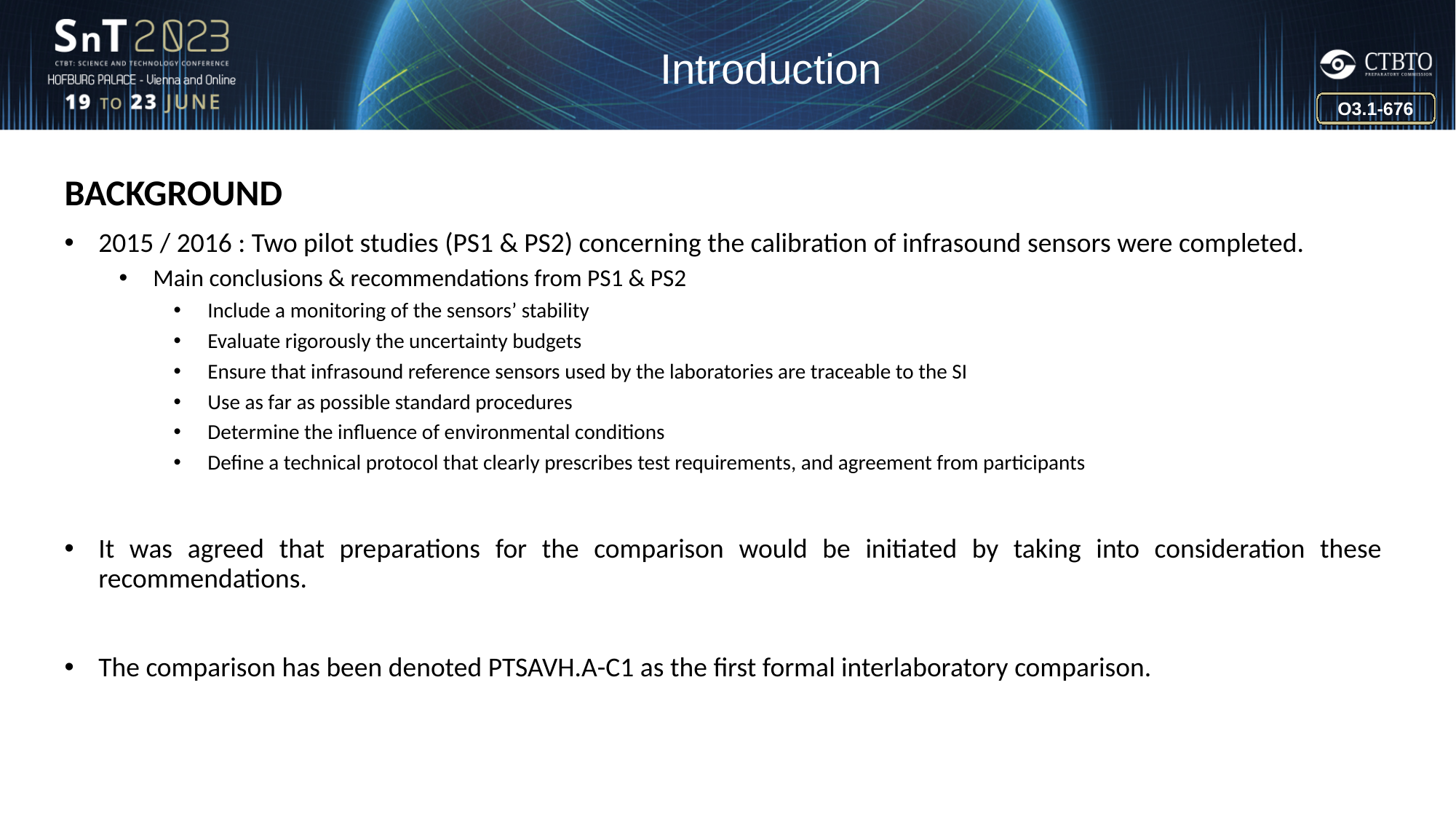

Introduction
O3.1-676
Background
2015 / 2016 : Two pilot studies (PS1 & PS2) concerning the calibration of infrasound sensors were completed.
Main conclusions & recommendations from PS1 & PS2
Include a monitoring of the sensors’ stability
Evaluate rigorously the uncertainty budgets
Ensure that infrasound reference sensors used by the laboratories are traceable to the SI
Use as far as possible standard procedures
Determine the influence of environmental conditions
Define a technical protocol that clearly prescribes test requirements, and agreement from participants

It was agreed that preparations for the comparison would be initiated by taking into consideration these recommendations.

The comparison has been denoted PTSAVH.A-C1 as the first formal interlaboratory comparison.